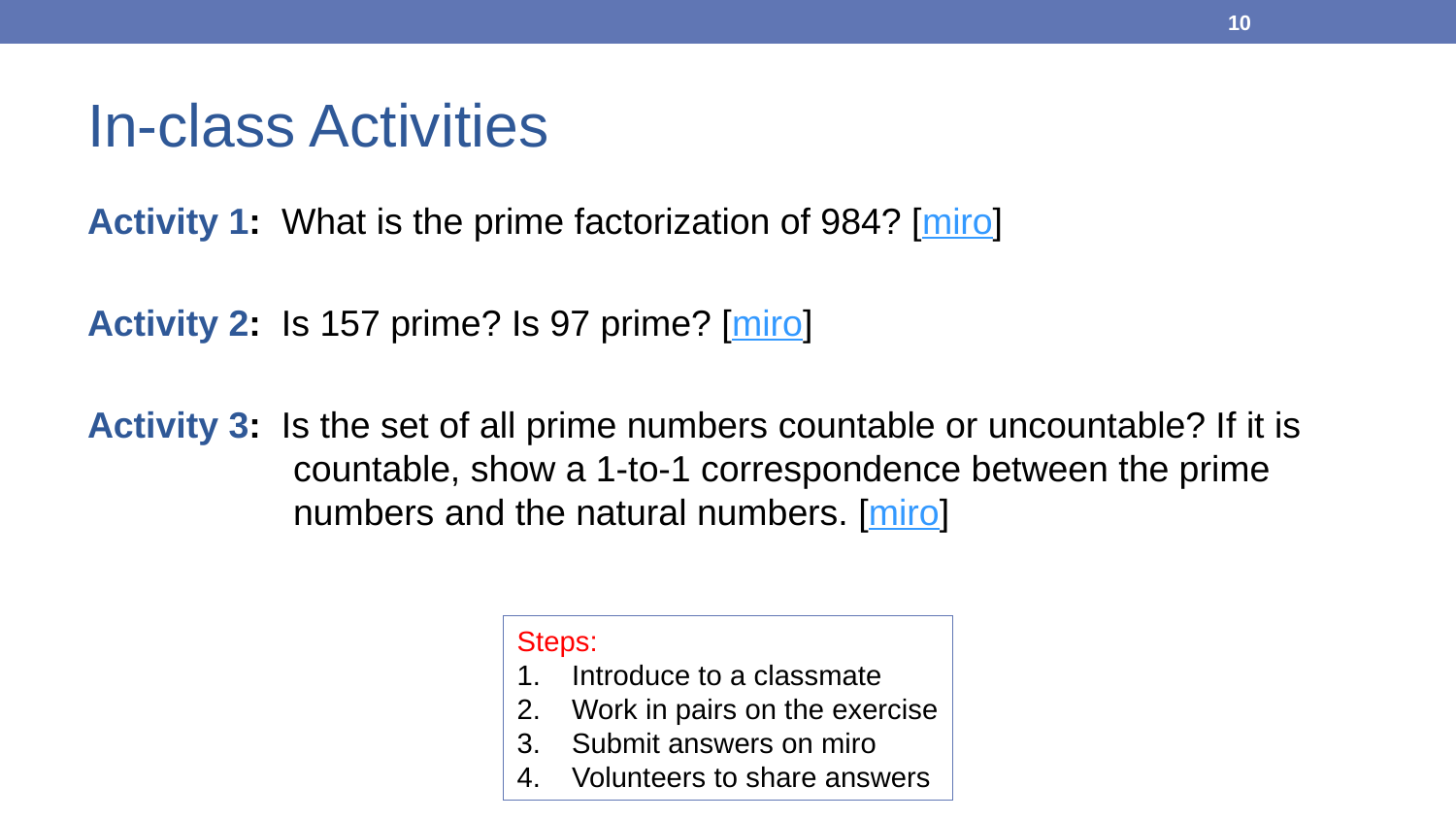

10
# In-class Activities
Activity 1:  What is the prime factorization of 984? [miro]

Activity 2:  Is 157 prime? Is 97 prime? [miro]

Activity 3:  Is the set of all prime numbers countable or uncountable? If it is countable, show a 1-to-1 correspondence between the prime numbers and the natural numbers. [miro]
Steps:
Introduce to a classmate
Work in pairs on the exercise
Submit answers on miro
Volunteers to share answers